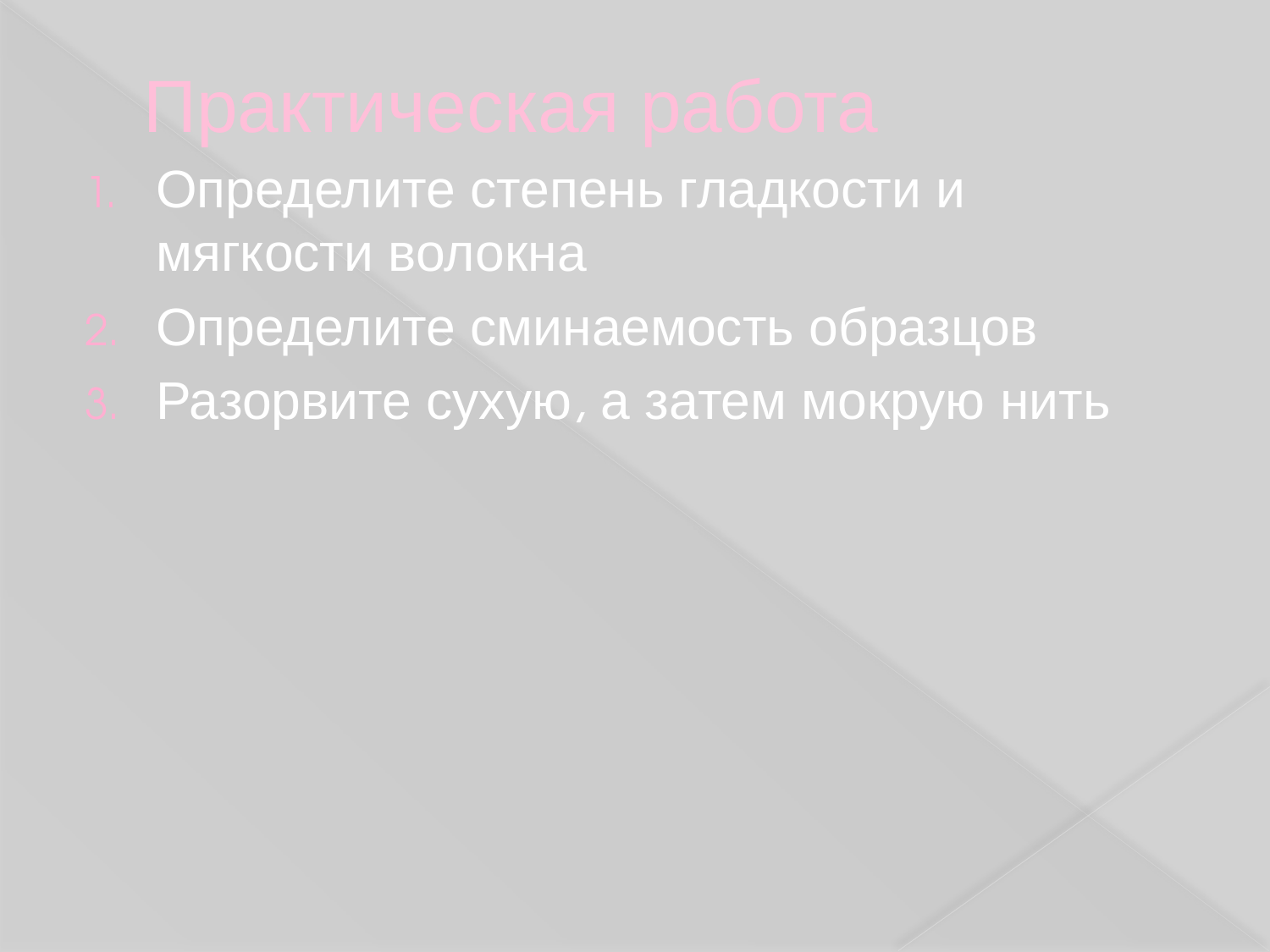

# Практическая работа
Определите степень гладкости и мягкости волокна
Определите сминаемость образцов
Разорвите сухую, а затем мокрую нить